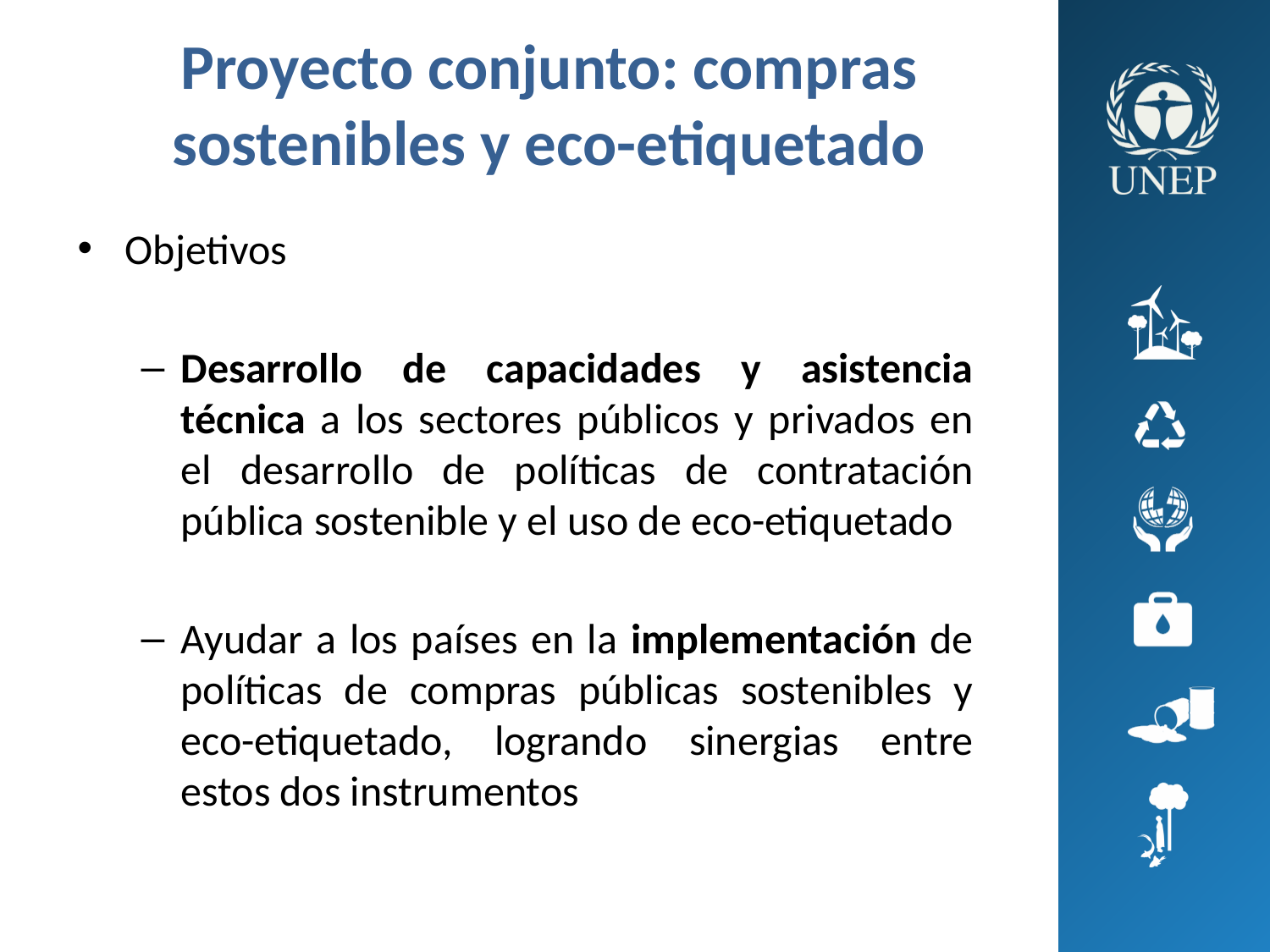

# Proyecto conjunto: compras sostenibles y eco-etiquetado
Objetivos

Desarrollo de capacidades y asistencia técnica a los sectores públicos y privados en el desarrollo de políticas de contratación pública sostenible y el uso de eco-etiquetado

Ayudar a los países en la implementación de políticas de compras públicas sostenibles y eco-etiquetado, logrando sinergias entre estos dos instrumentos